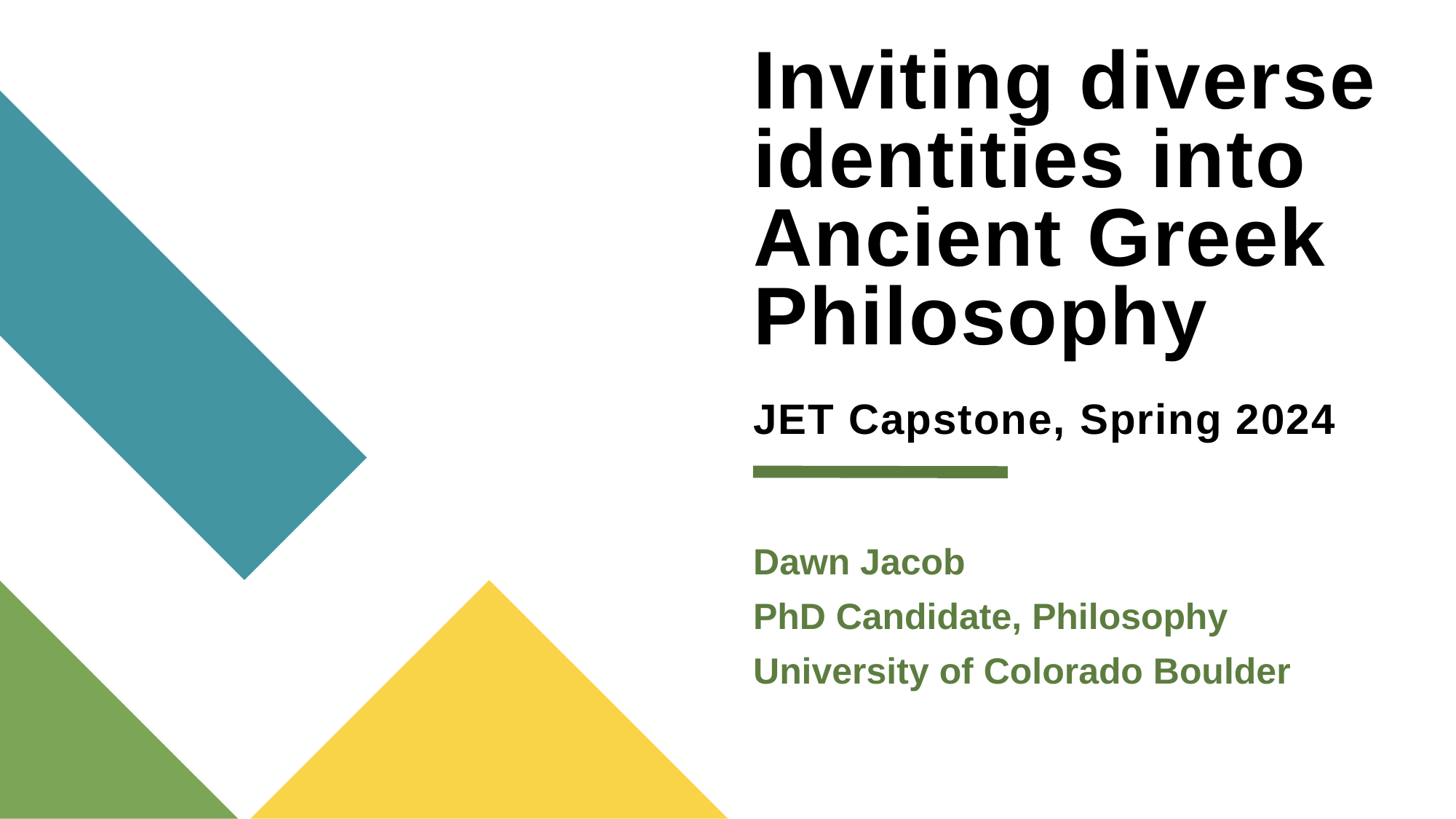

# Inviting diverse identities into Ancient Greek Philosophy JET Capstone, Spring 2024
Dawn Jacob
PhD Candidate, Philosophy
University of Colorado Boulder